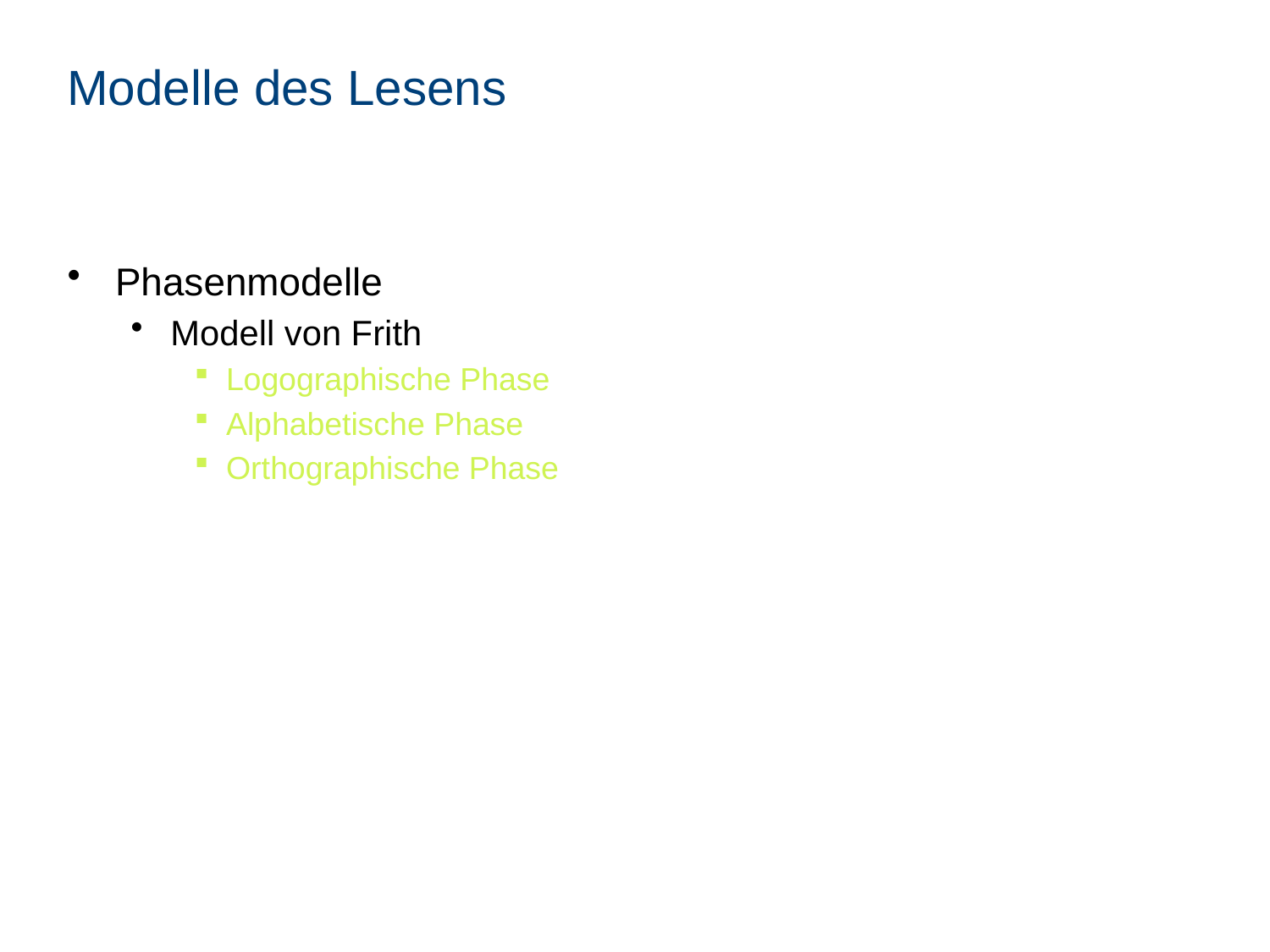

# Modelle des Lesens
Phasenmodelle
Modell von Frith
Logographische Phase
Alphabetische Phase
Orthographische Phase